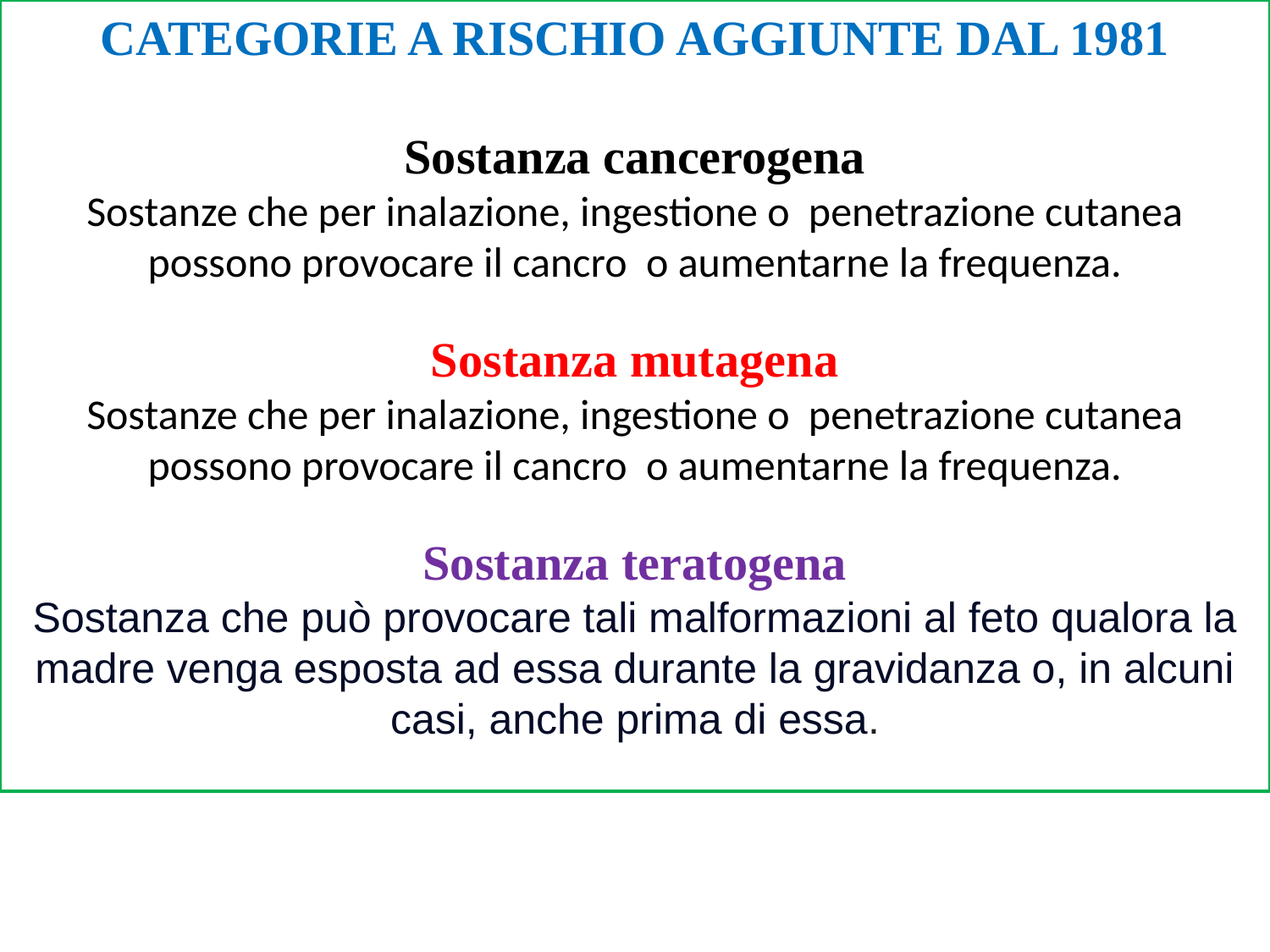

CATEGORIE A RISCHIO AGGIUNTE DAL 1981

Sostanza cancerogena
Sostanze che per inalazione, ingestione o  penetrazione cutanea possono provocare il cancro  o aumentarne la frequenza.

Sostanza mutagena
Sostanze che per inalazione, ingestione o  penetrazione cutanea possono provocare il cancro  o aumentarne la frequenza.

Sostanza teratogena
Sostanza che può provocare tali malformazioni al feto qualora la madre venga esposta ad essa durante la gravidanza o, in alcuni casi, anche prima di essa.